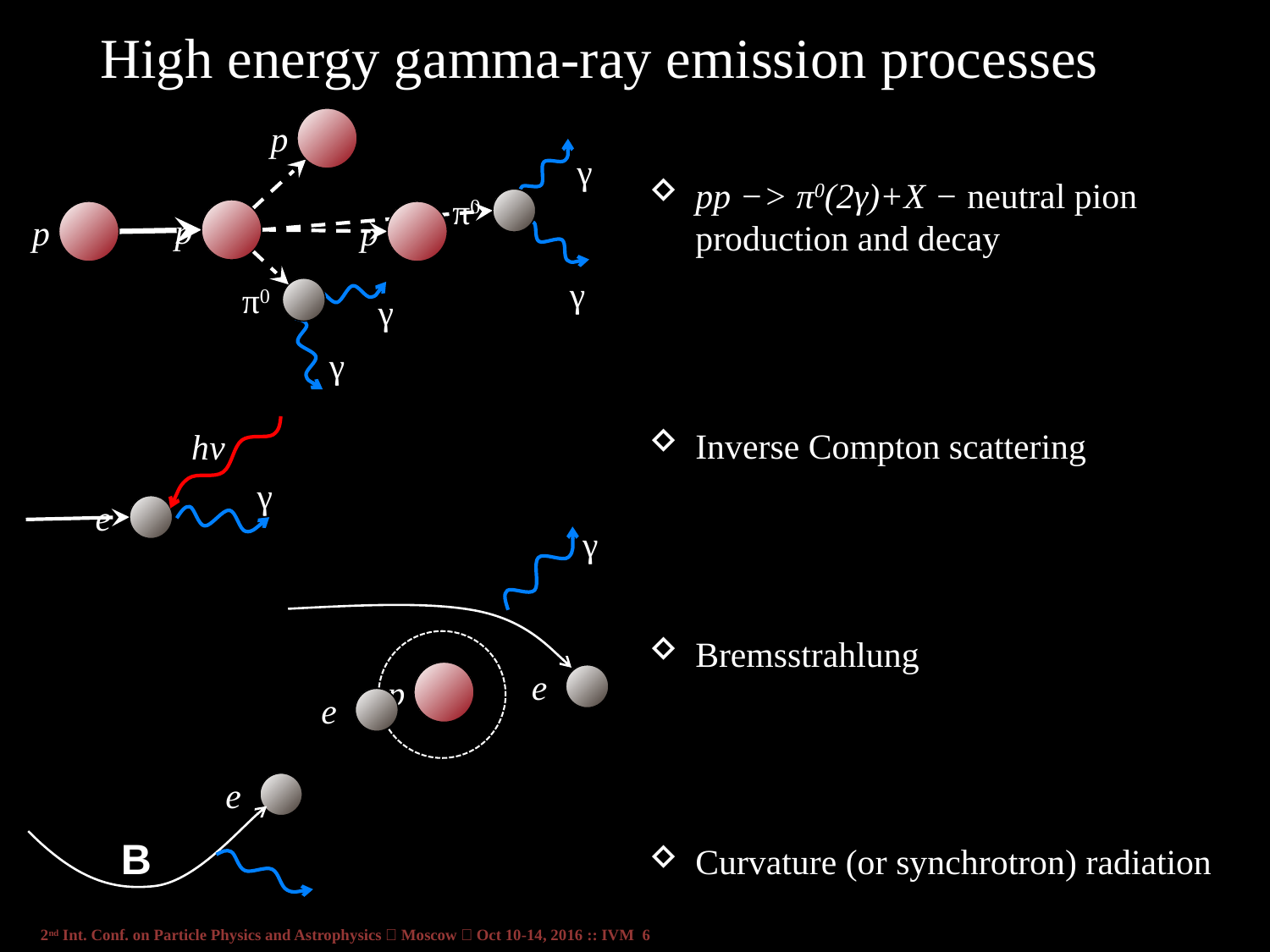

# High energy gamma-ray emission processes
p
γ

π0
p
p
p

γ
γ
π0

γ

pp −> π0(2γ)+X − neutral pion production and decay
Inverse Compton scattering
Bremsstrahlung
Curvature (or synchrotron) radiation
hν

γ
e
γ

p
e
e
e

B